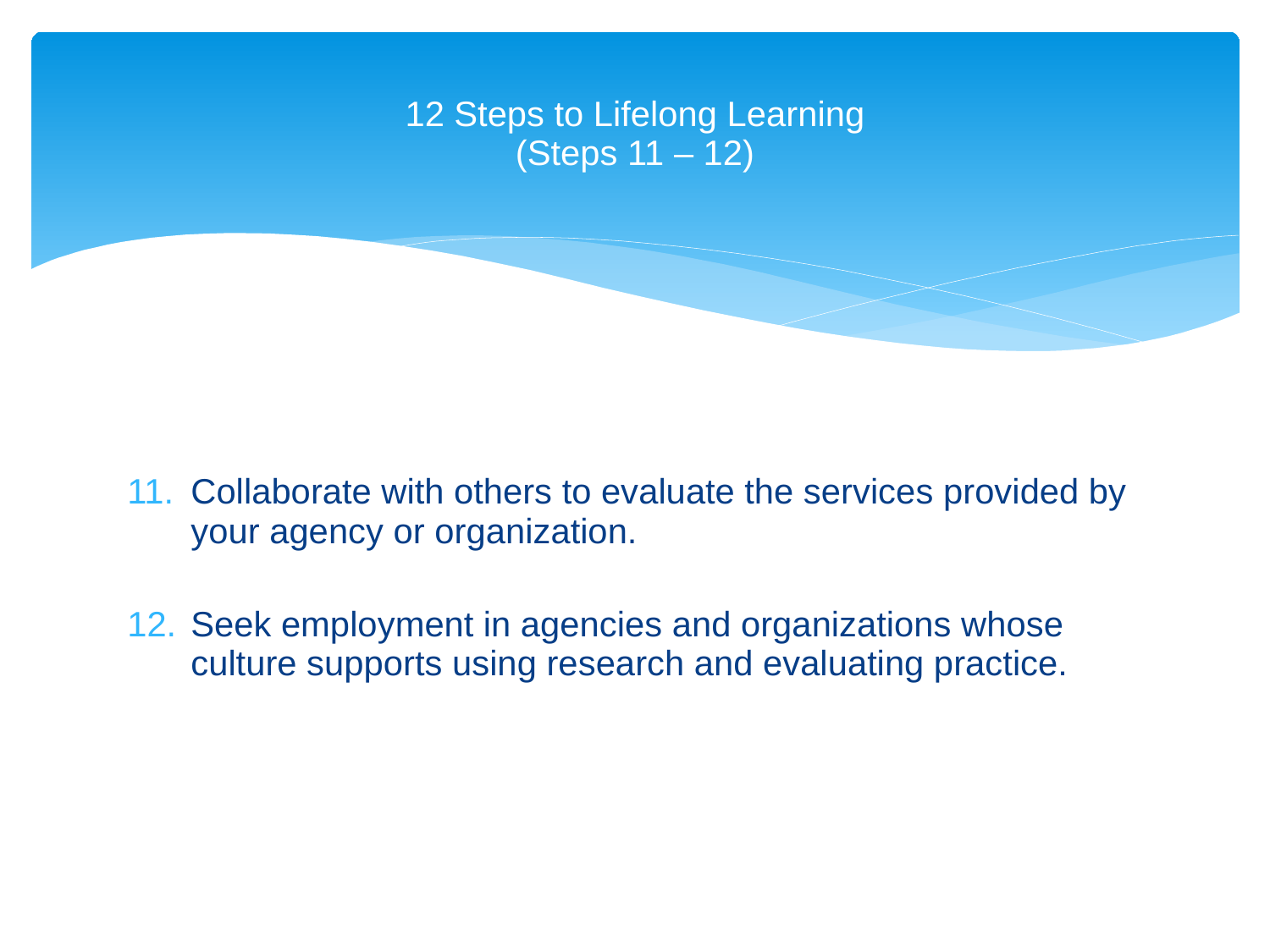

12 Steps to Lifelong Learning
(Steps 11 – 12)
Collaborate with others to evaluate the services provided by your agency or organization.

Seek employment in agencies and organizations whose culture supports using research and evaluating practice.